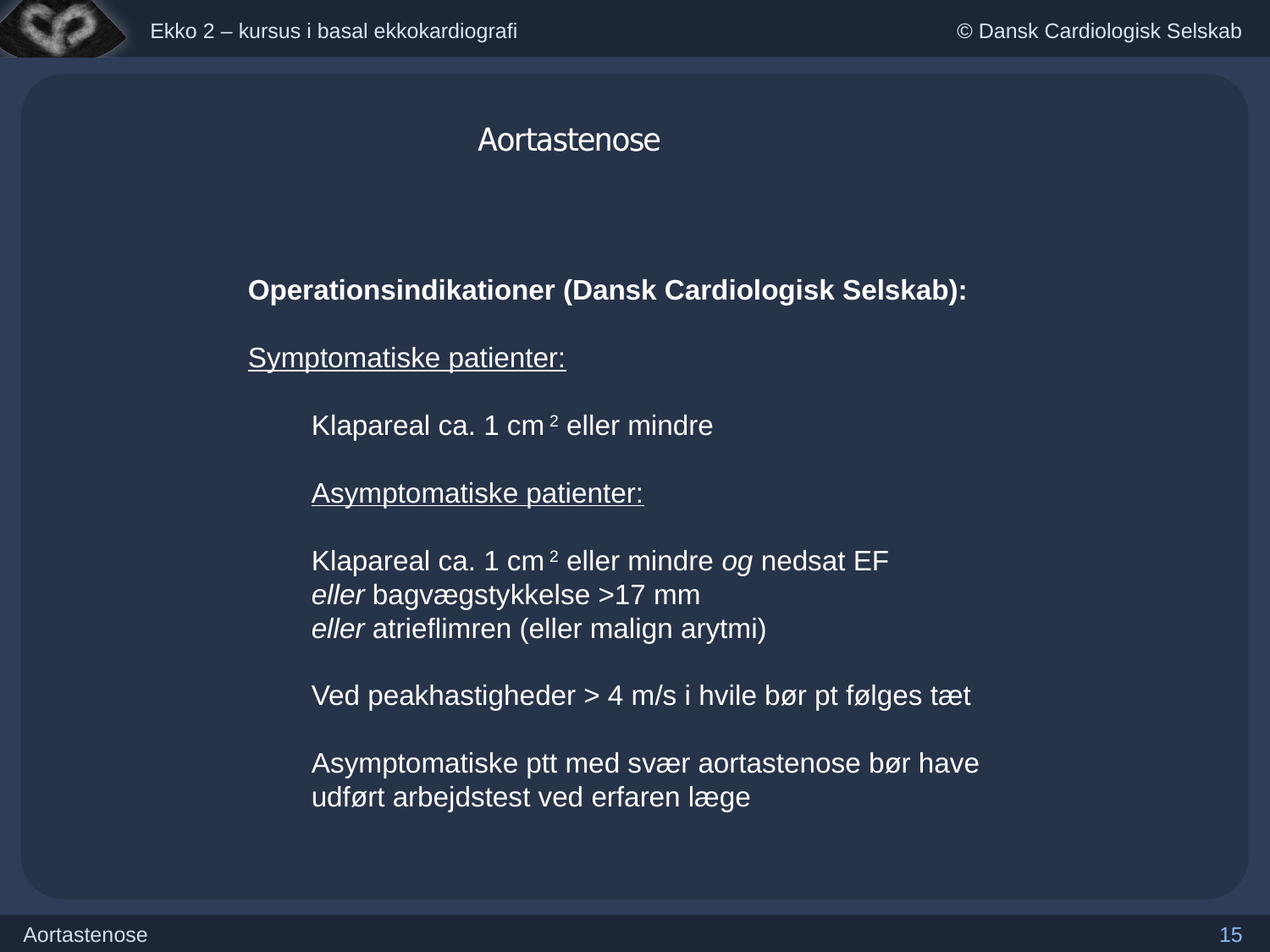

Aortastenose
Operationsindikationer (Dansk Cardiologisk Selskab):

Symptomatiske patienter:

Klapareal ca. 1 cm 2 eller mindre

Asymptomatiske patienter:

Klapareal ca. 1 cm 2 eller mindre og nedsat EF
eller bagvægstykkelse >17 mm
eller atrieflimren (eller malign arytmi)

Ved peakhastigheder > 4 m/s i hvile bør pt følges tæt

Asymptomatiske ptt med svær aortastenose bør have udført arbejdstest ved erfaren læge

15
Aortastenose